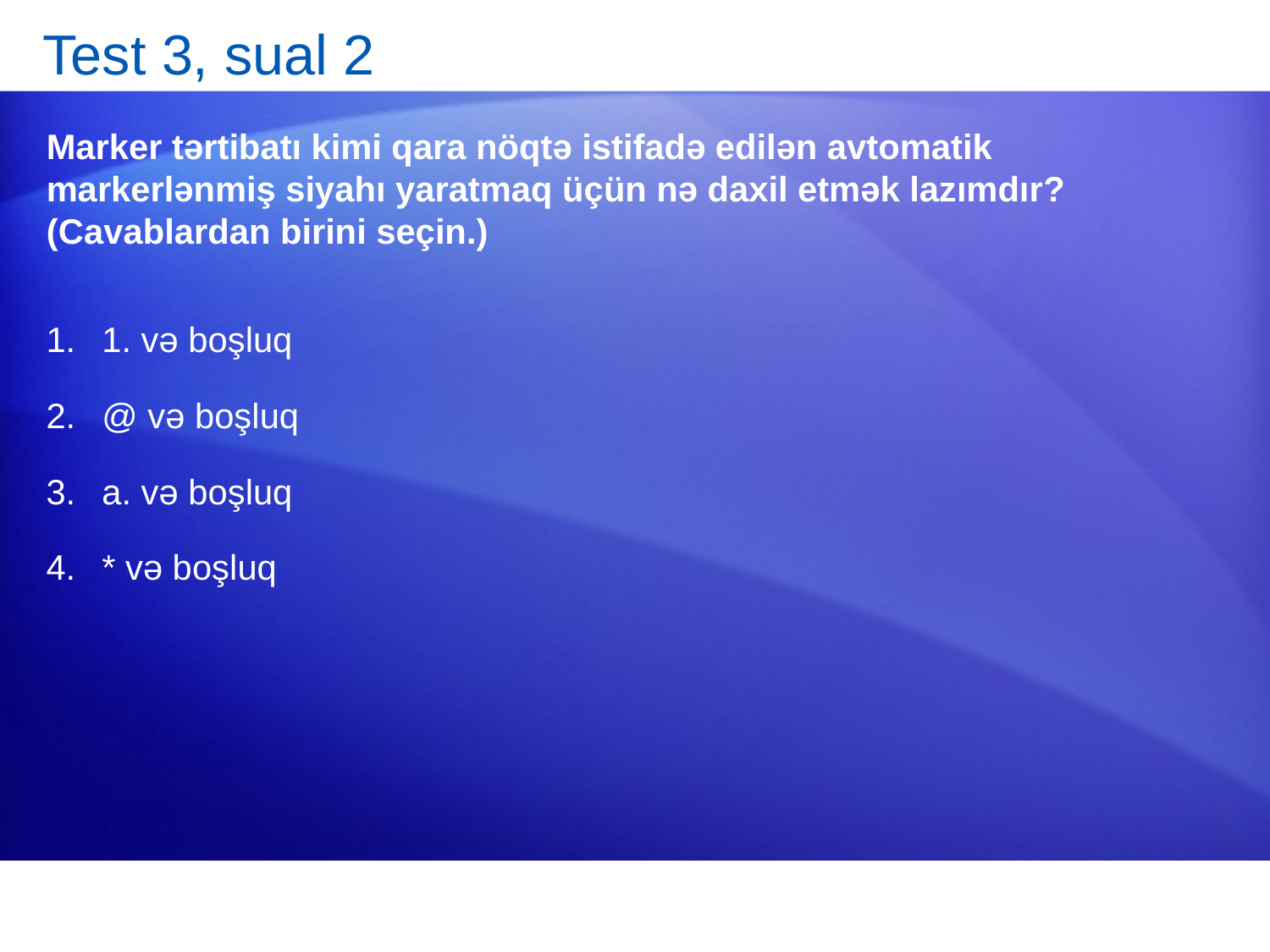

# Test 3, sual 2
Marker tərtibatı kimi qara nöqtə istifadə edilən avtomatik markerlənmiş siyahı yaratmaq üçün nə daxil etmək lazımdır? (Cavablardan birini seçin.)
1. və boşluq
@ və boşluq
a. və boşluq
* və boşluq